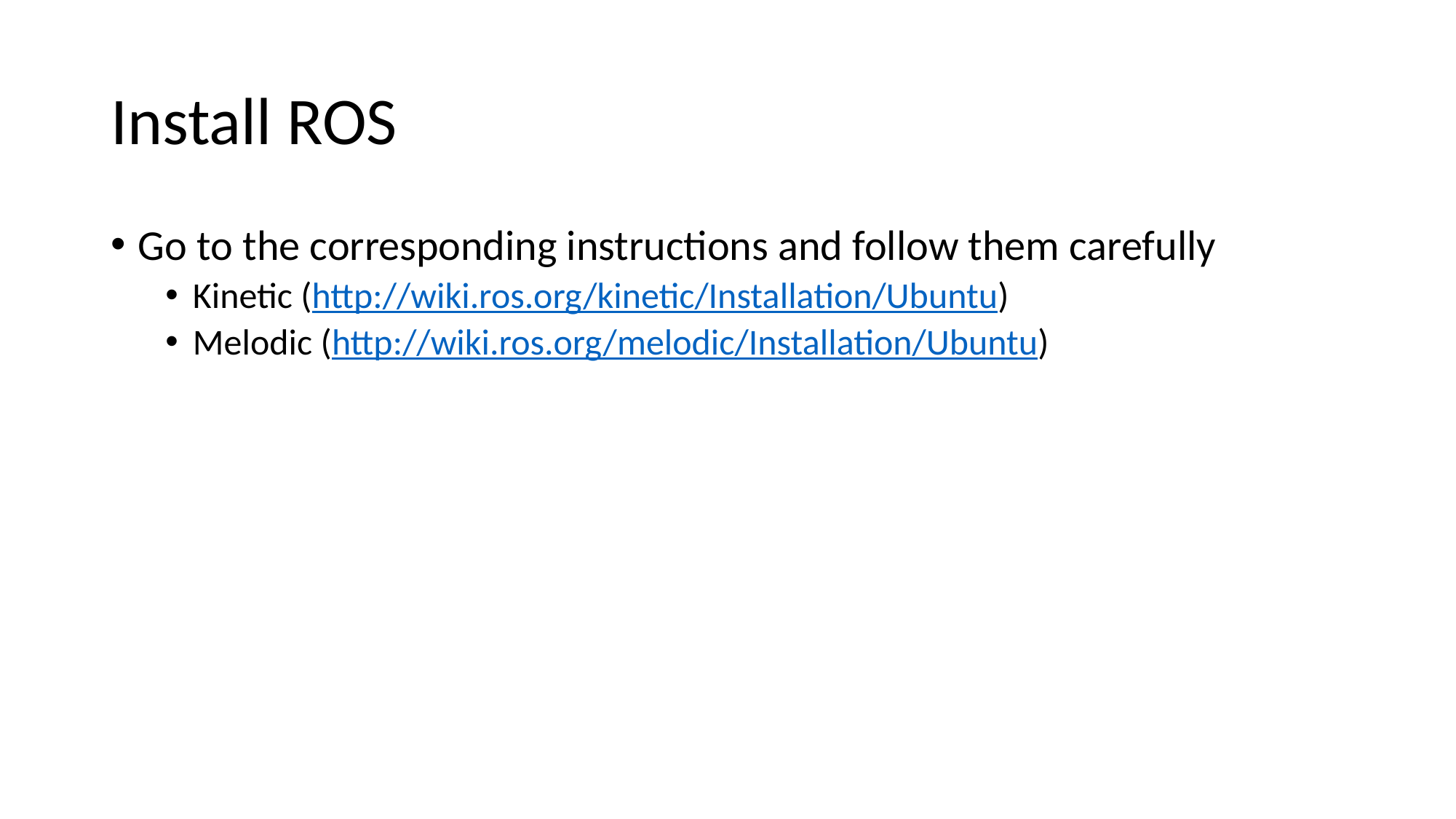

# Install ROS
Go to the corresponding instructions and follow them carefully
Kinetic (http://wiki.ros.org/kinetic/Installation/Ubuntu)
Melodic (http://wiki.ros.org/melodic/Installation/Ubuntu)